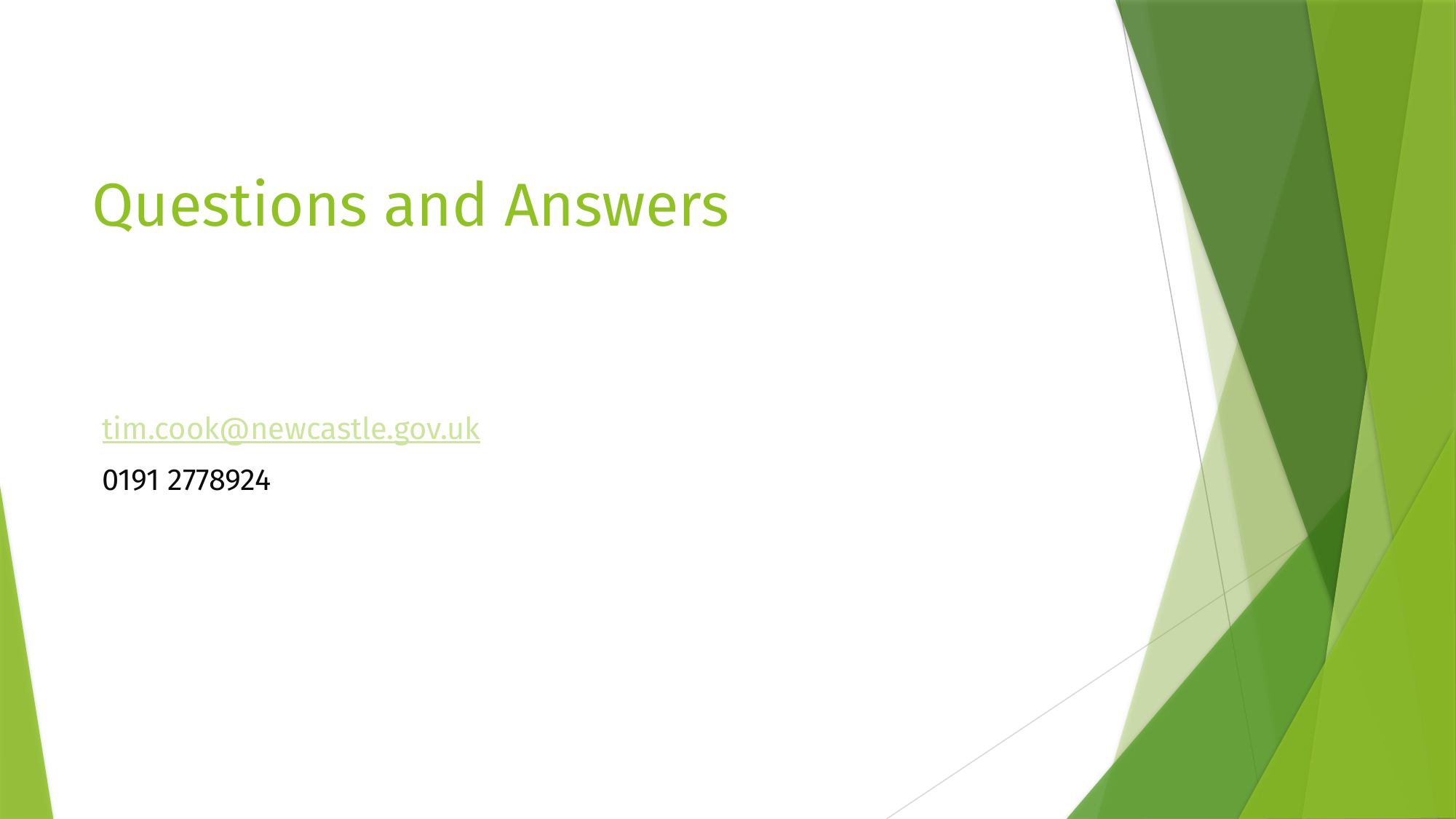

# Questions and Answers
tim.cook@newcastle.gov.uk
0191 2778924